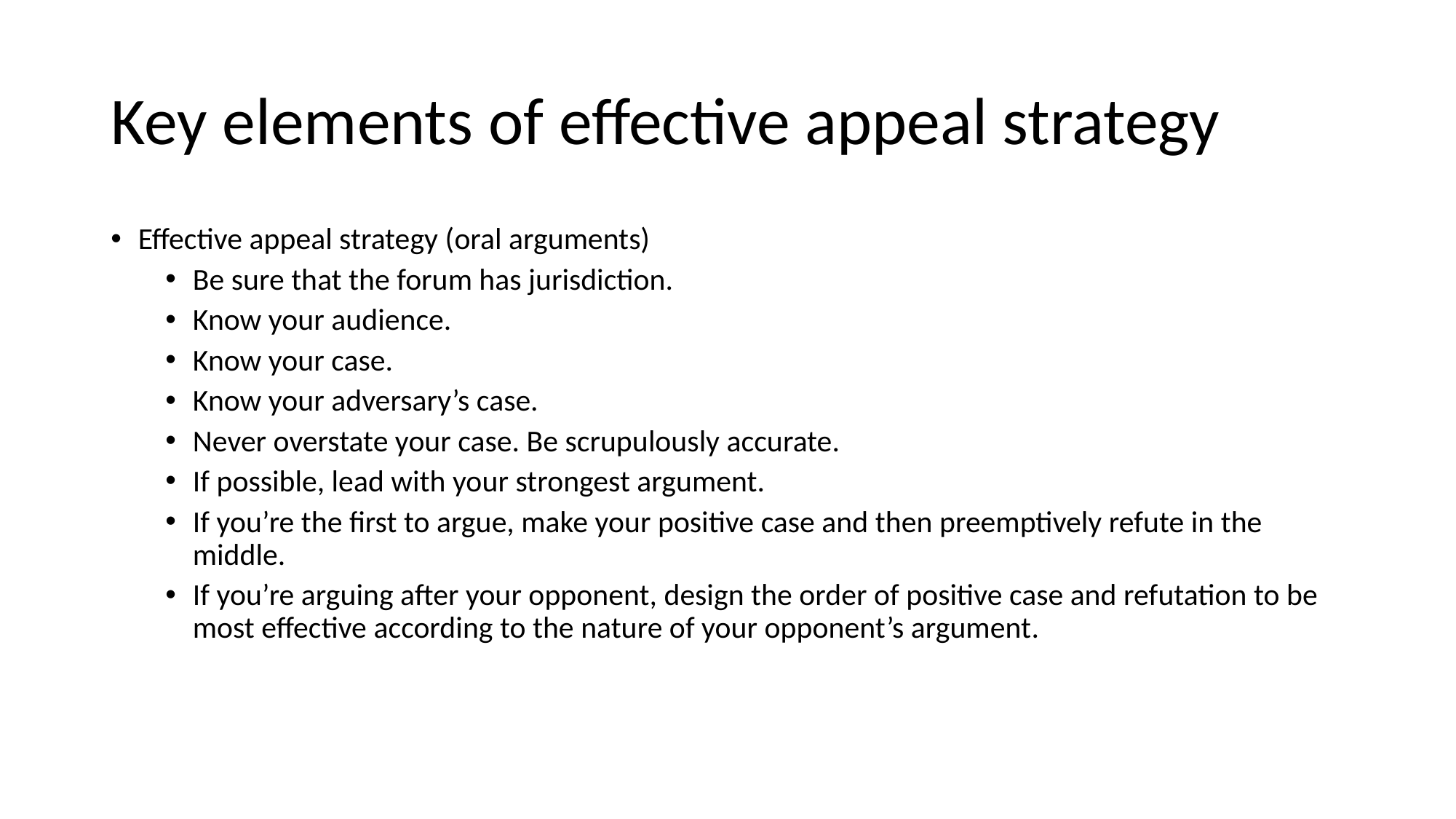

# Key elements of effective appeal strategy
Effective appeal strategy (oral arguments)
Be sure that the forum has jurisdiction.
Know your audience.
Know your case.
Know your adversary’s case.
Never overstate your case. Be scrupulously accurate.
If possible, lead with your strongest argument.
If you’re the first to argue, make your positive case and then preemptively refute in the middle.
If you’re arguing after your opponent, design the order of positive case and refutation to be most effective according to the nature of your opponent’s argument.